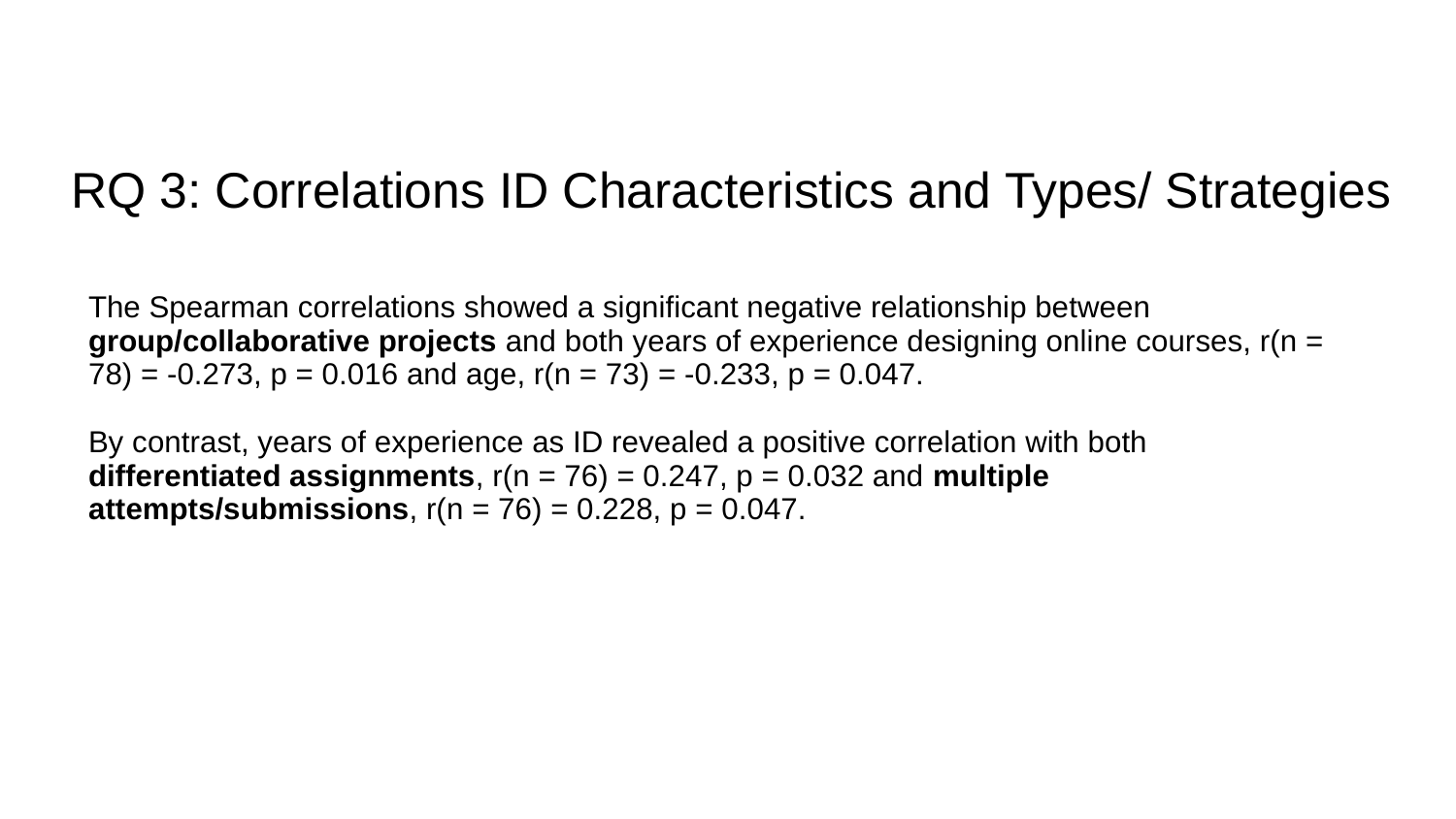

# RQ 3: Correlations ID Characteristics and Types/ Strategies
The Spearman correlations showed a significant negative relationship between group/collaborative projects and both years of experience designing online courses, r(n = 78) = -0.273, p = 0.016 and age, r(n = 73) = -0.233, p = 0.047.

By contrast, years of experience as ID revealed a positive correlation with both differentiated assignments, r(n = 76) = 0.247, p = 0.032 and multiple attempts/submissions, r(n = 76) = 0.228, p = 0.047.